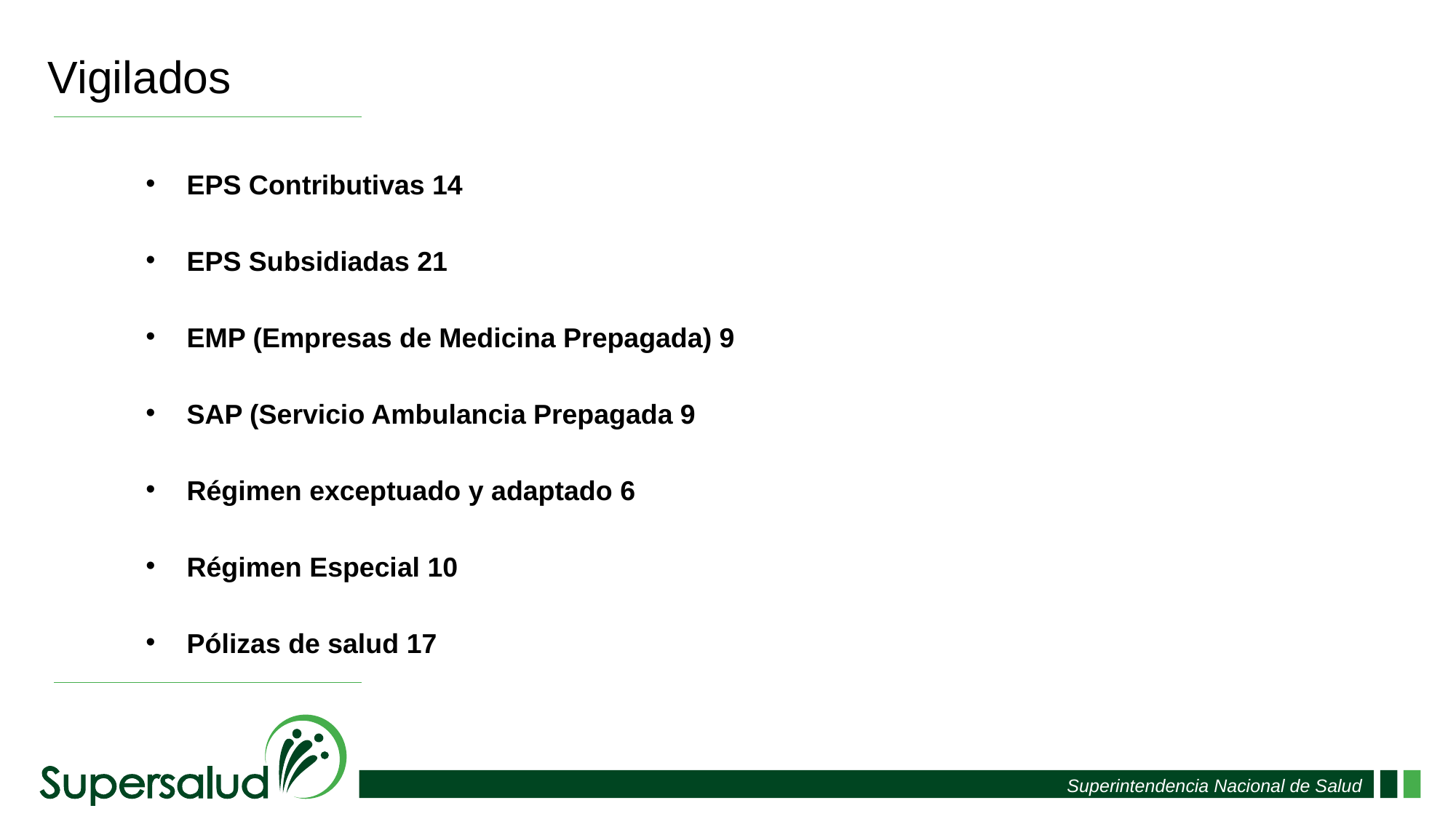

Vigilados
EPS Contributivas 14

EPS Subsidiadas 21

EMP (Empresas de Medicina Prepagada) 9

SAP (Servicio Ambulancia Prepagada 9

Régimen exceptuado y adaptado 6

Régimen Especial 10

Pólizas de salud 17